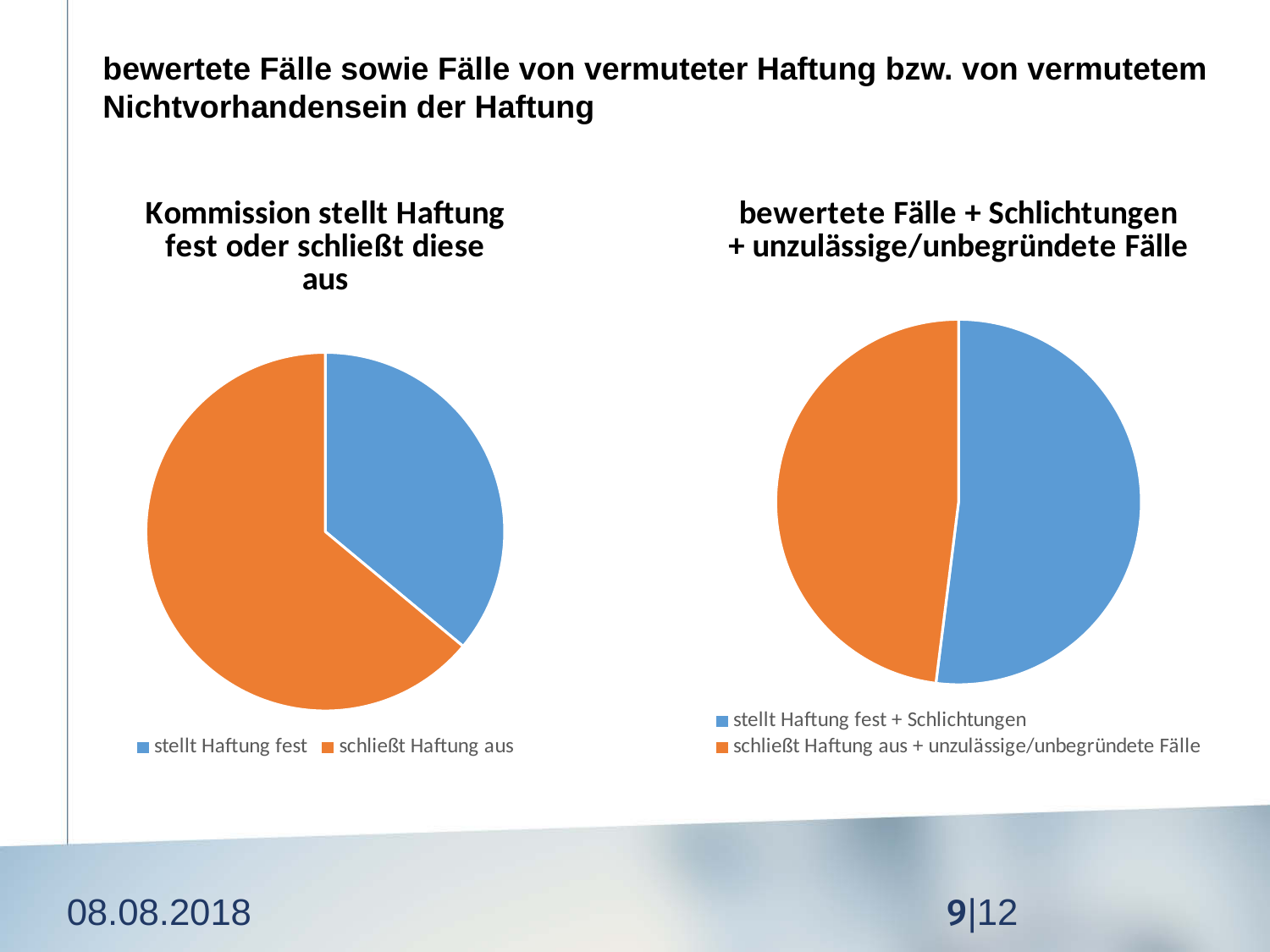

bewertete Fälle sowie Fälle von vermuteter Haftung bzw. von vermutetem Nichtvorhandensein der Haftung

### Chart: Kommission stellt Haftung fest oder schließt diese aus

| Category | Verkauf |
|---|---|
| stellt Haftung fest | 31.0 |
| schließt Haftung aus | 55.0 |

### Chart: bewertete Fälle + Schlichtungen + unzulässige/unbegründete Fälle

| Category | Verkauf |
|---|---|
| stellt Haftung fest + Schlichtungen | 105.0 |
| schließt Haftung aus + unzulässige/unbegründete Fälle | 97.0 |
08.08.2018
9|12